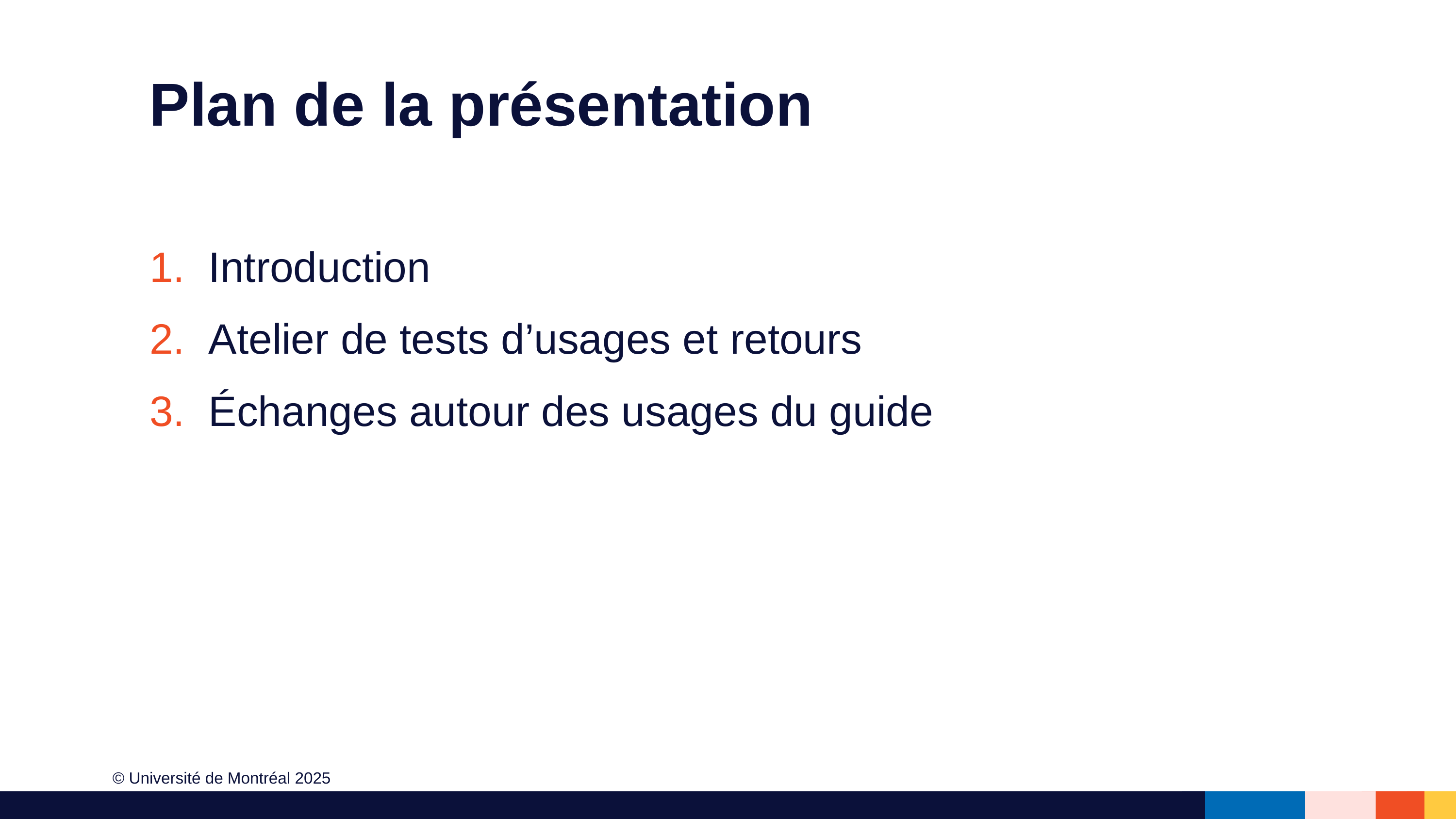

Introduction
Atelier de tests d’usages et retours
Échanges autour des usages du guide